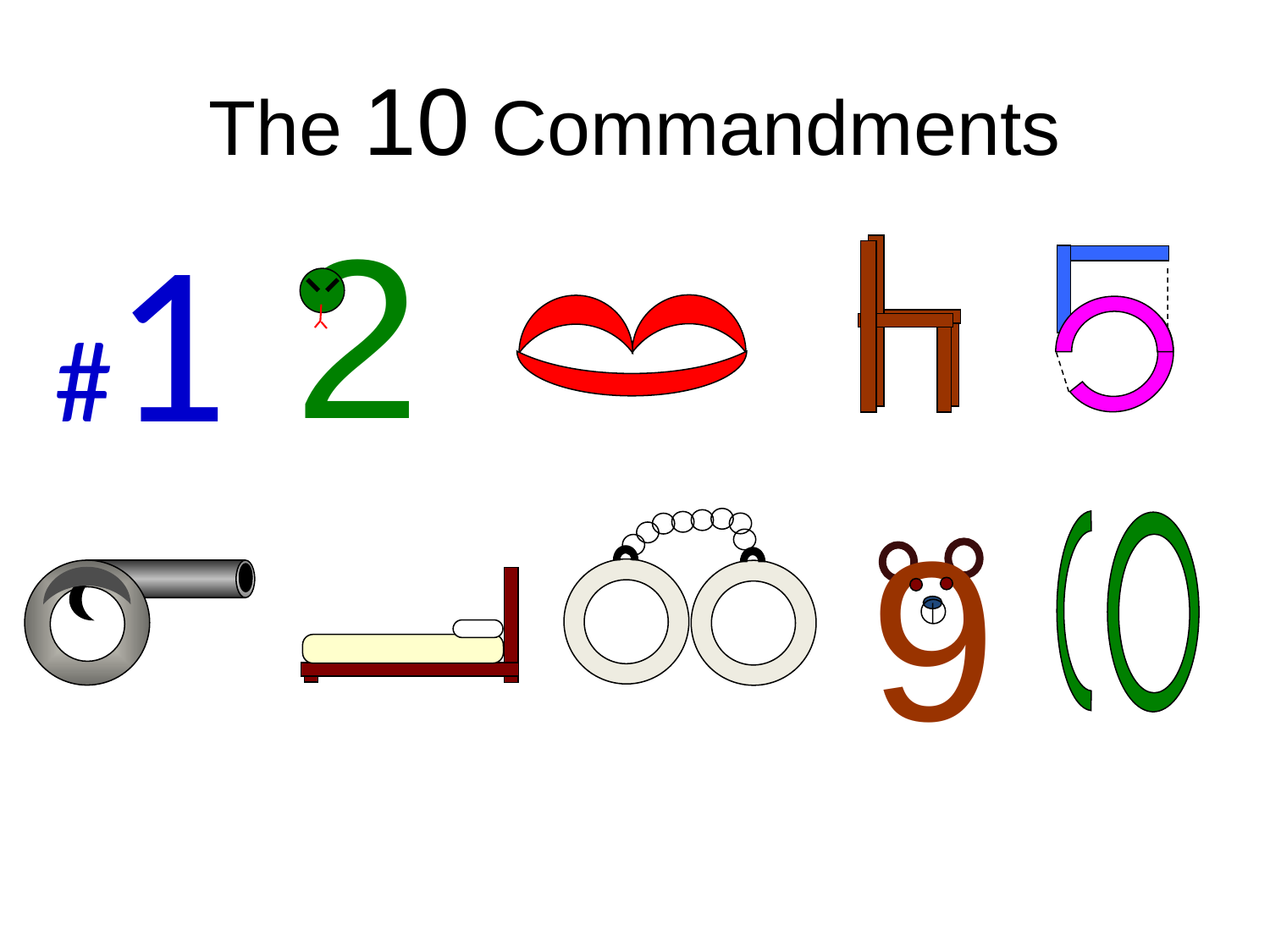

# The 10 Commandments
2

#1

9